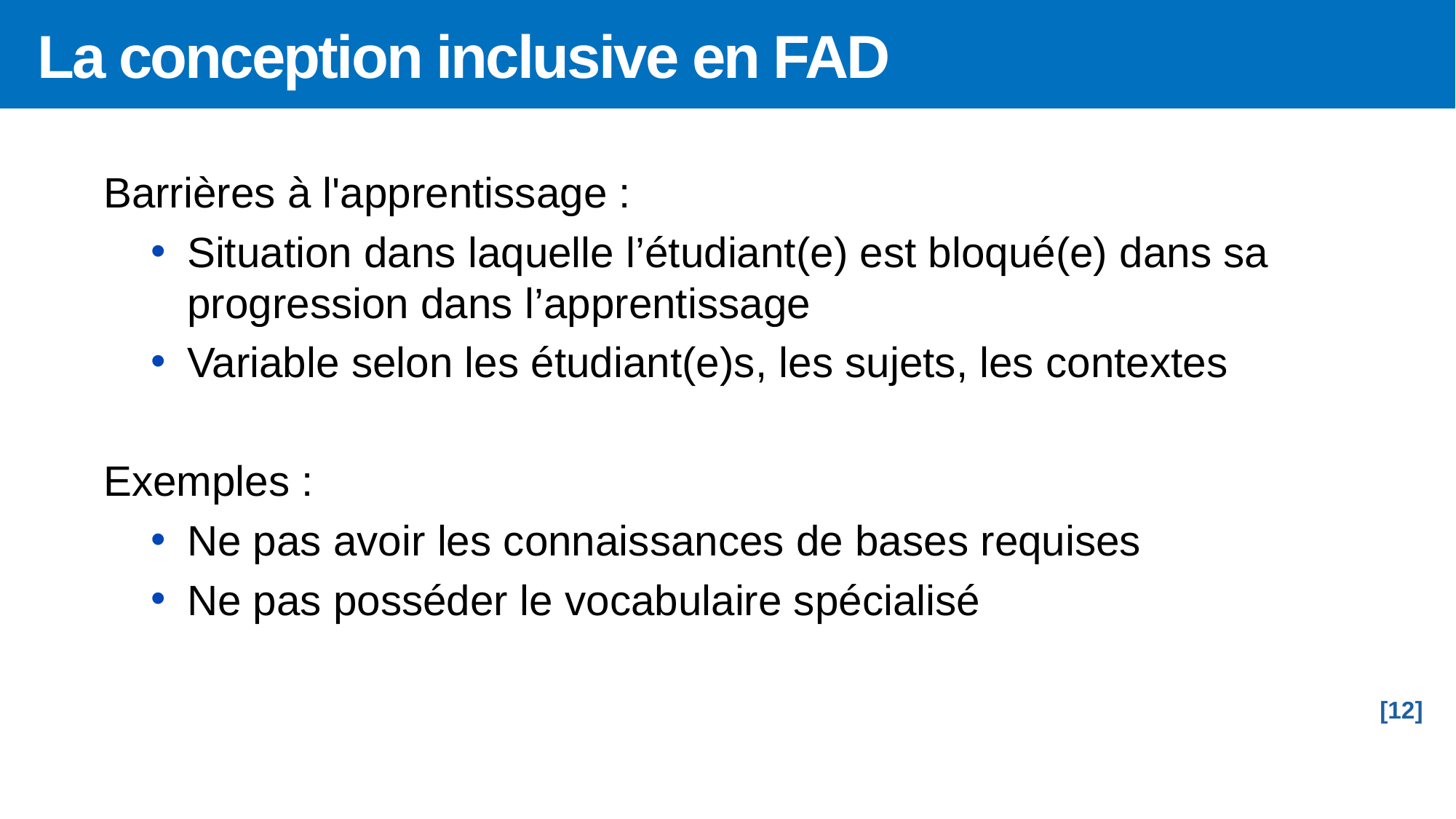

# La conception inclusive en FAD
Barrières à l'apprentissage :
Situation dans laquelle l’étudiant(e) est bloqué(e) dans sa progression dans l’apprentissage
Variable selon les étudiant(e)s, les sujets, les contextes

Exemples :
Ne pas avoir les connaissances de bases requises
Ne pas posséder le vocabulaire spécialisé
[12]